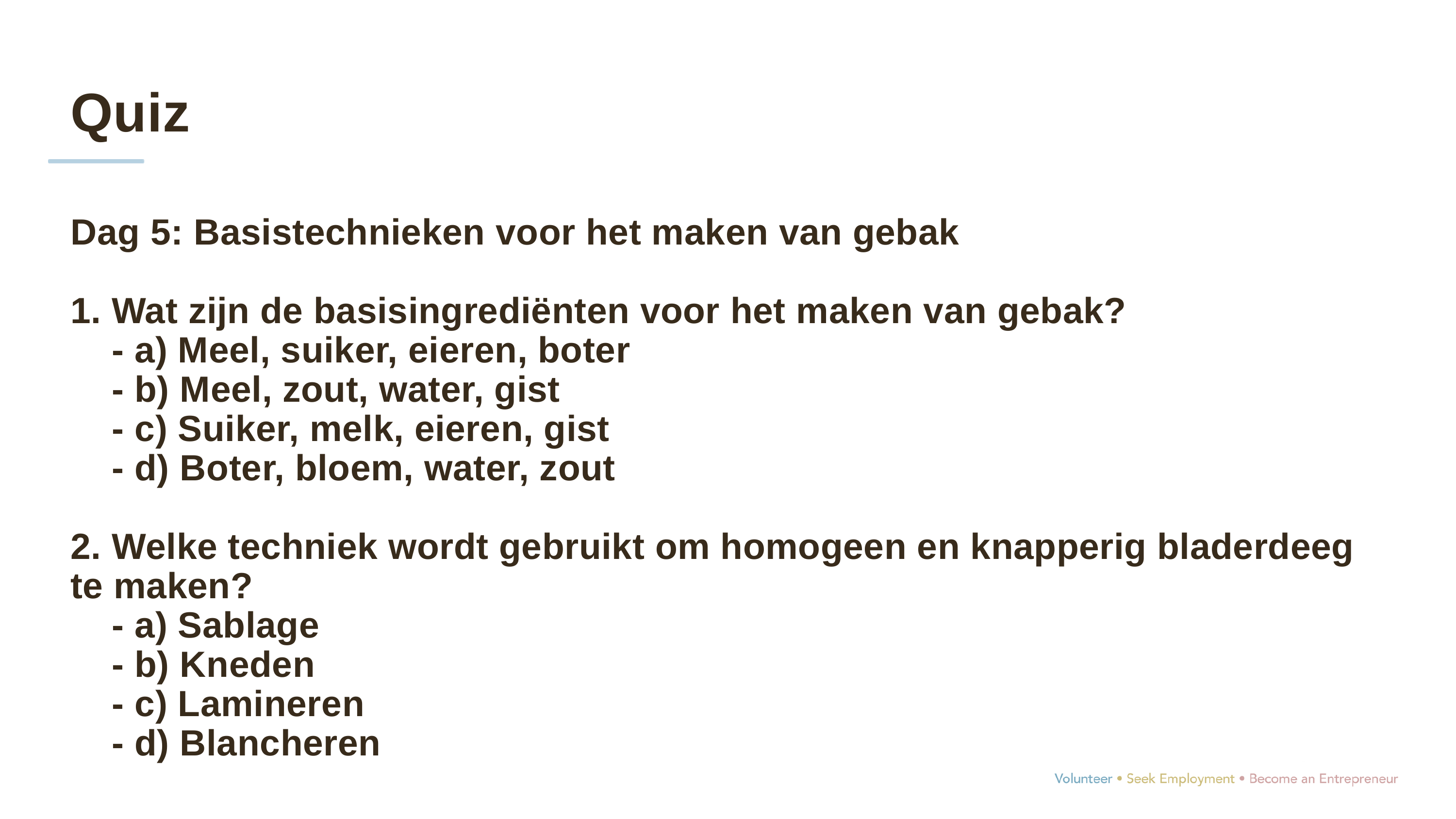

Quiz

Dag 5: Basistechnieken voor het maken van gebak

1. Wat zijn de basisingrediënten voor het maken van gebak?
    - a) Meel, suiker, eieren, boter
    - b) Meel, zout, water, gist
    - c) Suiker, melk, eieren, gist
    - d) Boter, bloem, water, zout

2. Welke techniek wordt gebruikt om homogeen en knapperig bladerdeeg te maken?
    - a) Sablage
    - b) Kneden
    - c) Lamineren
    - d) Blancheren